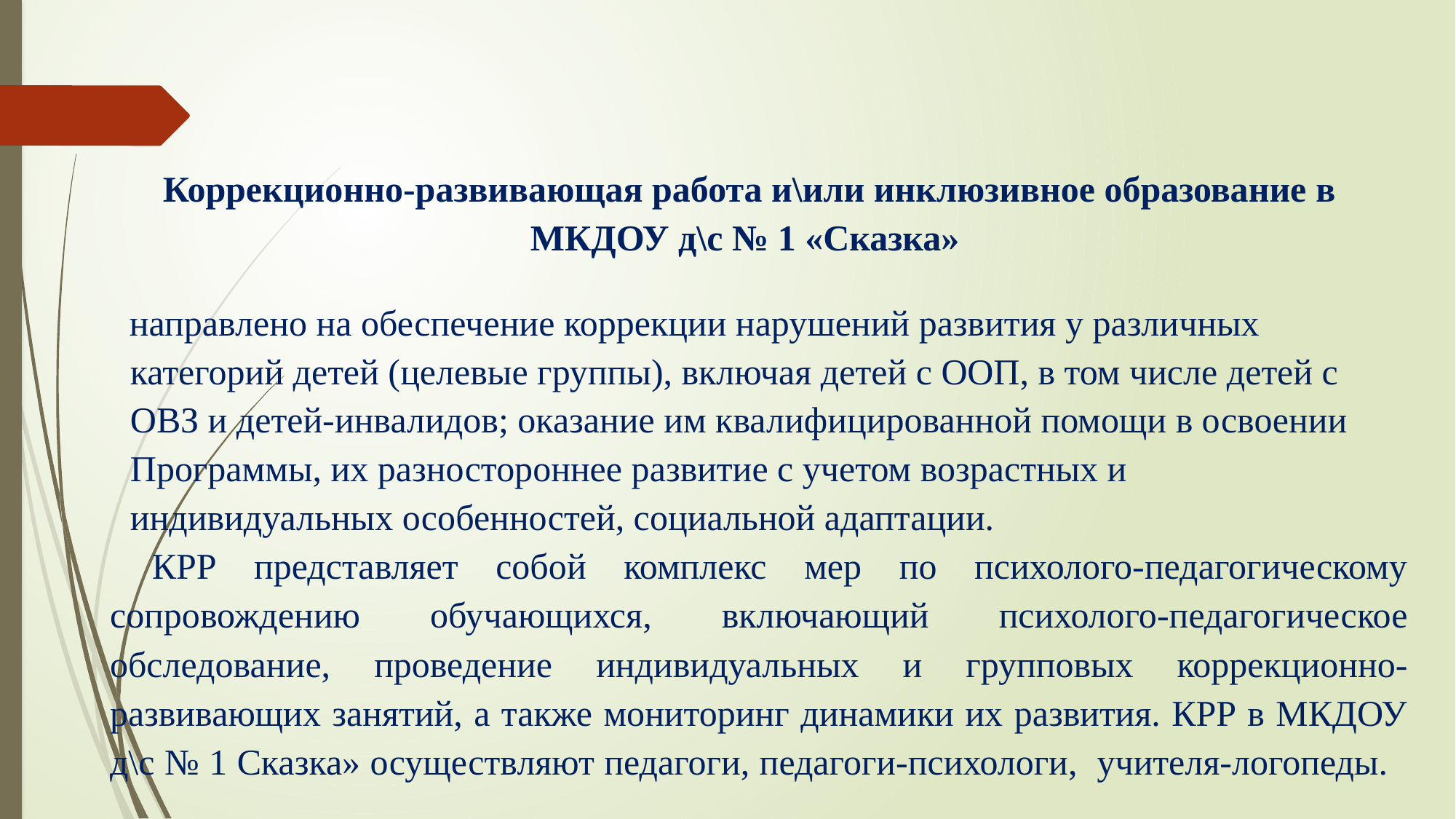

Коррекционно-развивающая работа и\или инклюзивное образование в МКДОУ д\с № 1 «Сказка»

направлено на обеспечение коррекции нарушений развития у различных категорий детей (целевые группы), включая детей с ООП, в том числе детей с ОВЗ и детей-инвалидов; оказание им квалифицированной помощи в освоении Программы, их разностороннее развитие с учетом возрастных и индивидуальных особенностей, социальной адаптации.
КРР представляет собой комплекс мер по психолого-педагогическому сопровождению обучающихся, включающий психолого-педагогическое обследование, проведение индивидуальных и групповых коррекционно-развивающих занятий, а также мониторинг динамики их развития. КРР в МКДОУ д\с № 1 Сказка» осуществляют педагоги, педагоги-психологи,  учителя-логопеды.